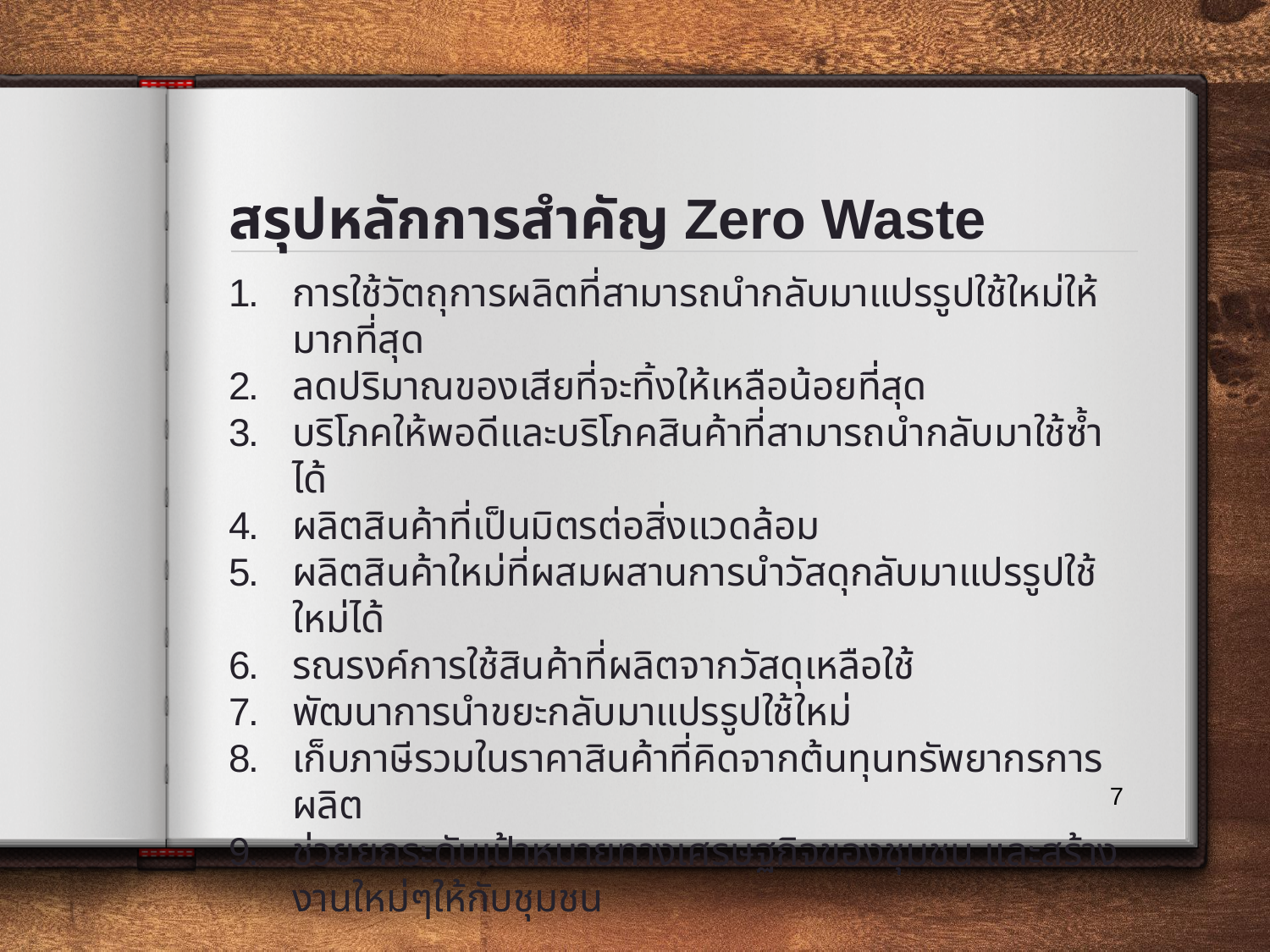

# สรุปหลักการสำคัญ Zero Waste
การใช้วัตถุการผลิตที่สามารถนำกลับมาแปรรูปใช้ใหม่ให้มากที่สุด
ลดปริมาณของเสียที่จะทิ้งให้เหลือน้อยที่สุด
บริโภคให้พอดีและบริโภคสินค้าที่สามารถนำกลับมาใช้ซ้ำได้
ผลิตสินค้าที่เป็นมิตรต่อสิ่งแวดล้อม
ผลิตสินค้าใหม่ที่ผสมผสานการนำวัสดุกลับมาแปรรูปใช้ใหม่ได้
รณรงค์การใช้สินค้าที่ผลิตจากวัสดุเหลือใช้
พัฒนาการนำขยะกลับมาแปรรูปใช้ใหม่
เก็บภาษีรวมในราคาสินค้าที่คิดจากต้นทุนทรัพยากรการผลิต
ช่วยยกระดับเป้าหมายทางเศรษฐกิจของชุมชน และสร้างงานใหม่ๆให้กับชุมชน
7